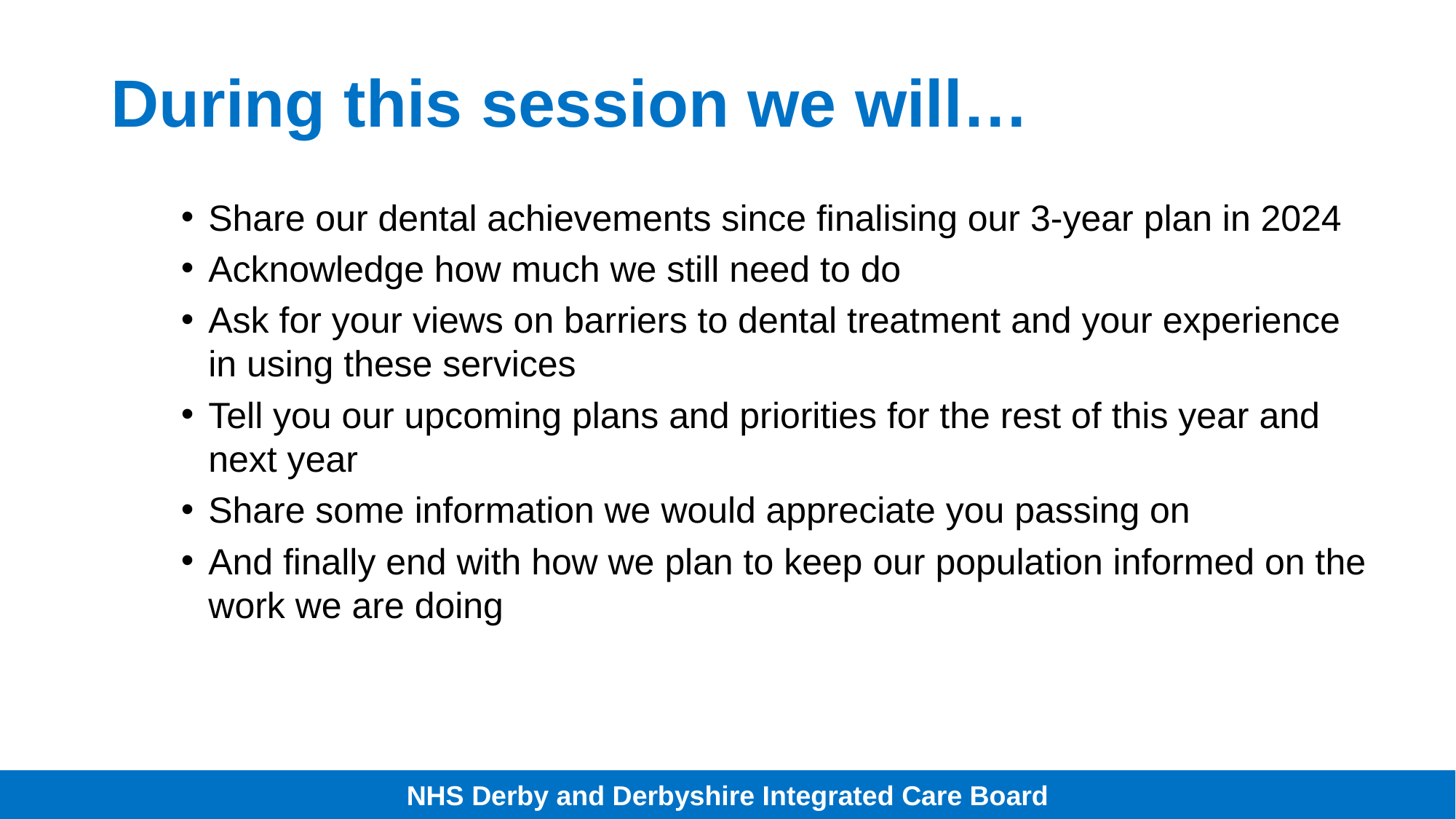

# During this session we will…
Share our dental achievements since finalising our 3-year plan in 2024
Acknowledge how much we still need to do
Ask for your views on barriers to dental treatment and your experience in using these services
Tell you our upcoming plans and priorities for the rest of this year and next year
Share some information we would appreciate you passing on
And finally end with how we plan to keep our population informed on the work we are doing
NHS Derby and Derbyshire Integrated Care Board
NHS Derby and Derbyshire Integrated Care Board